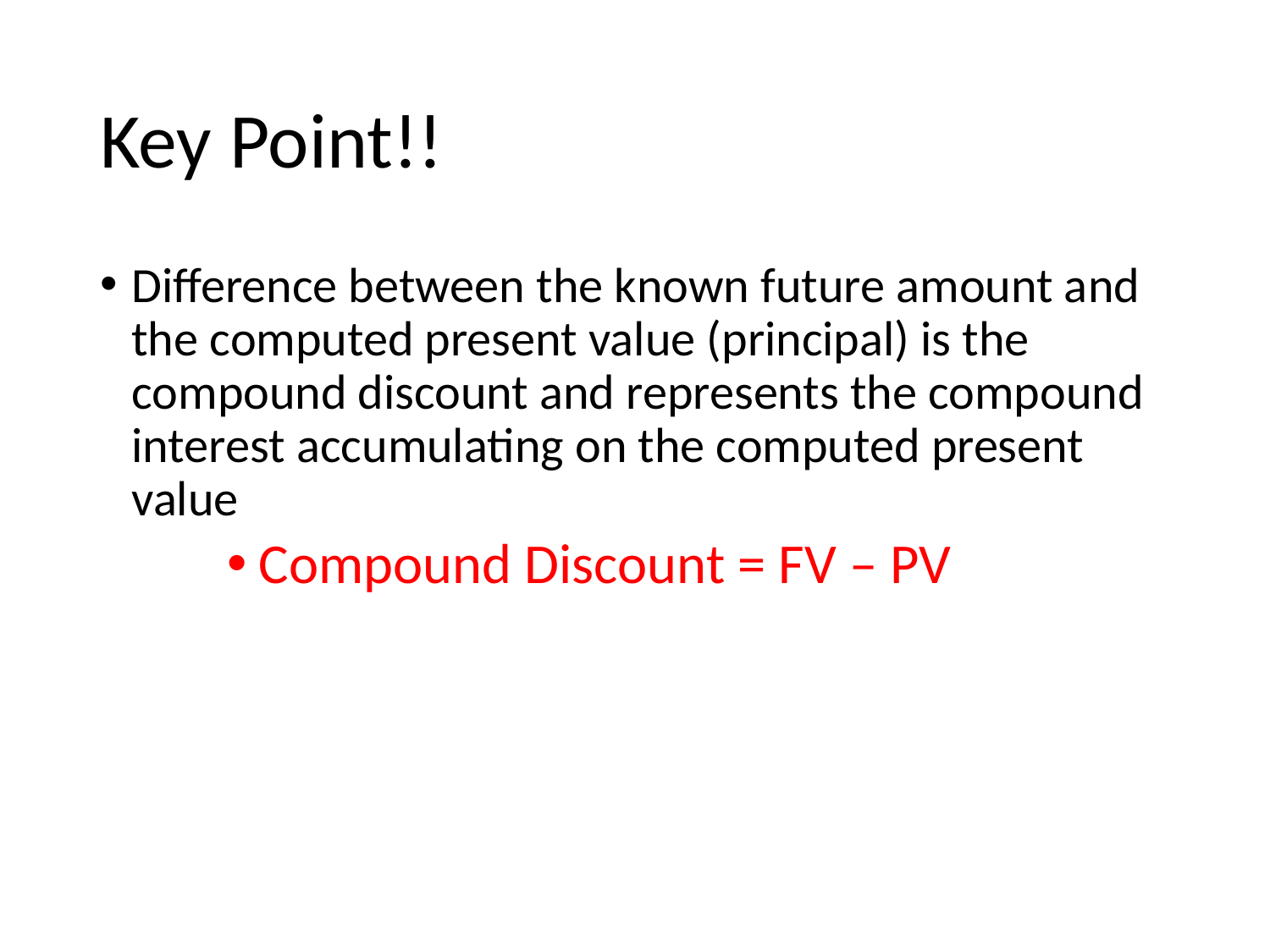

# Key Point!!
Difference between the known future amount and the computed present value (principal) is the compound discount and represents the compound interest accumulating on the computed present value
Compound Discount = FV – PV